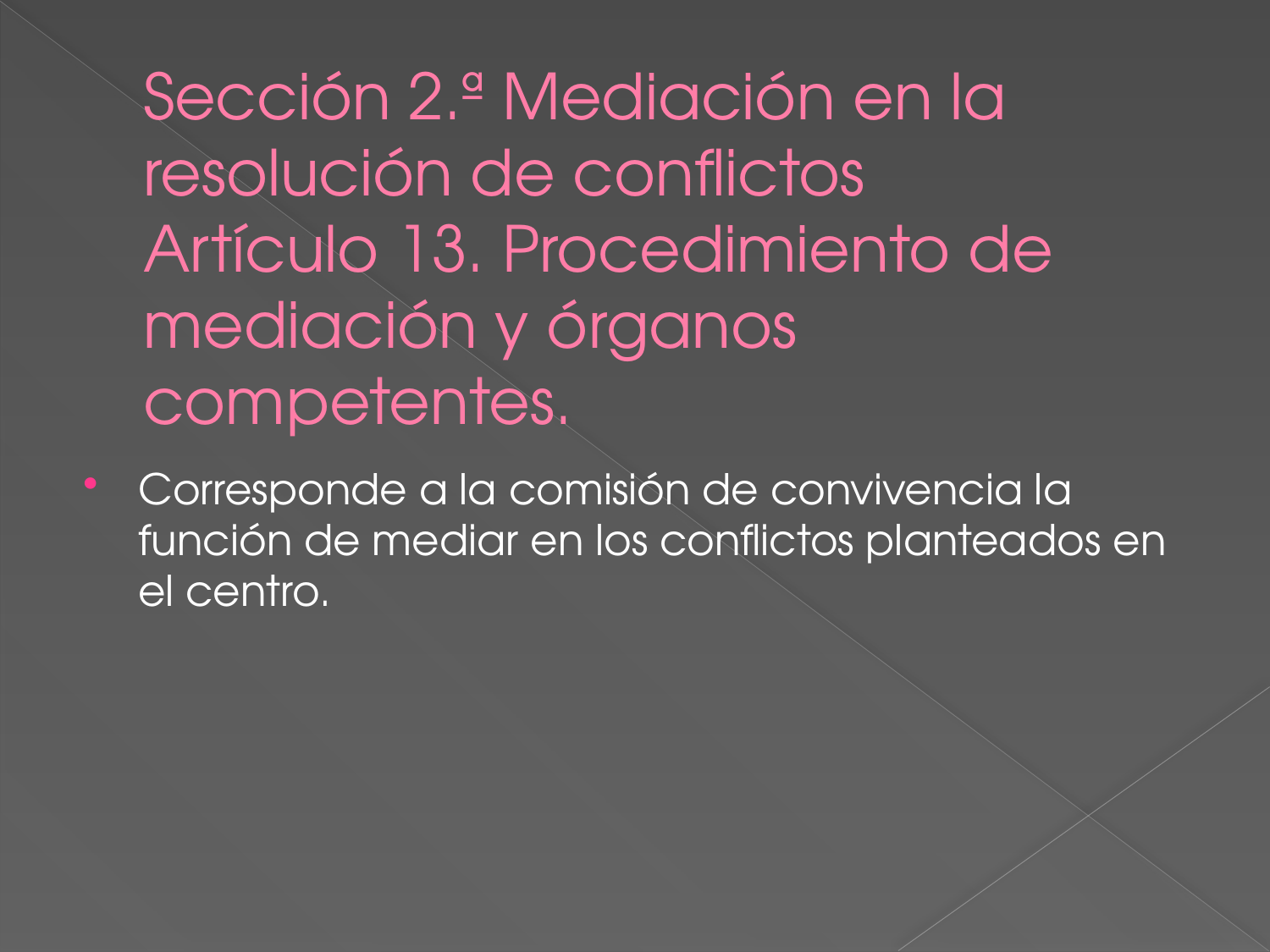

# Sección 2.ª Mediación en la resolución de conflictos Artículo 13. Procedimiento de mediación y órganos competentes.
Corresponde a la comisión de convivencia la función de mediar en los conflictos planteados en el centro.